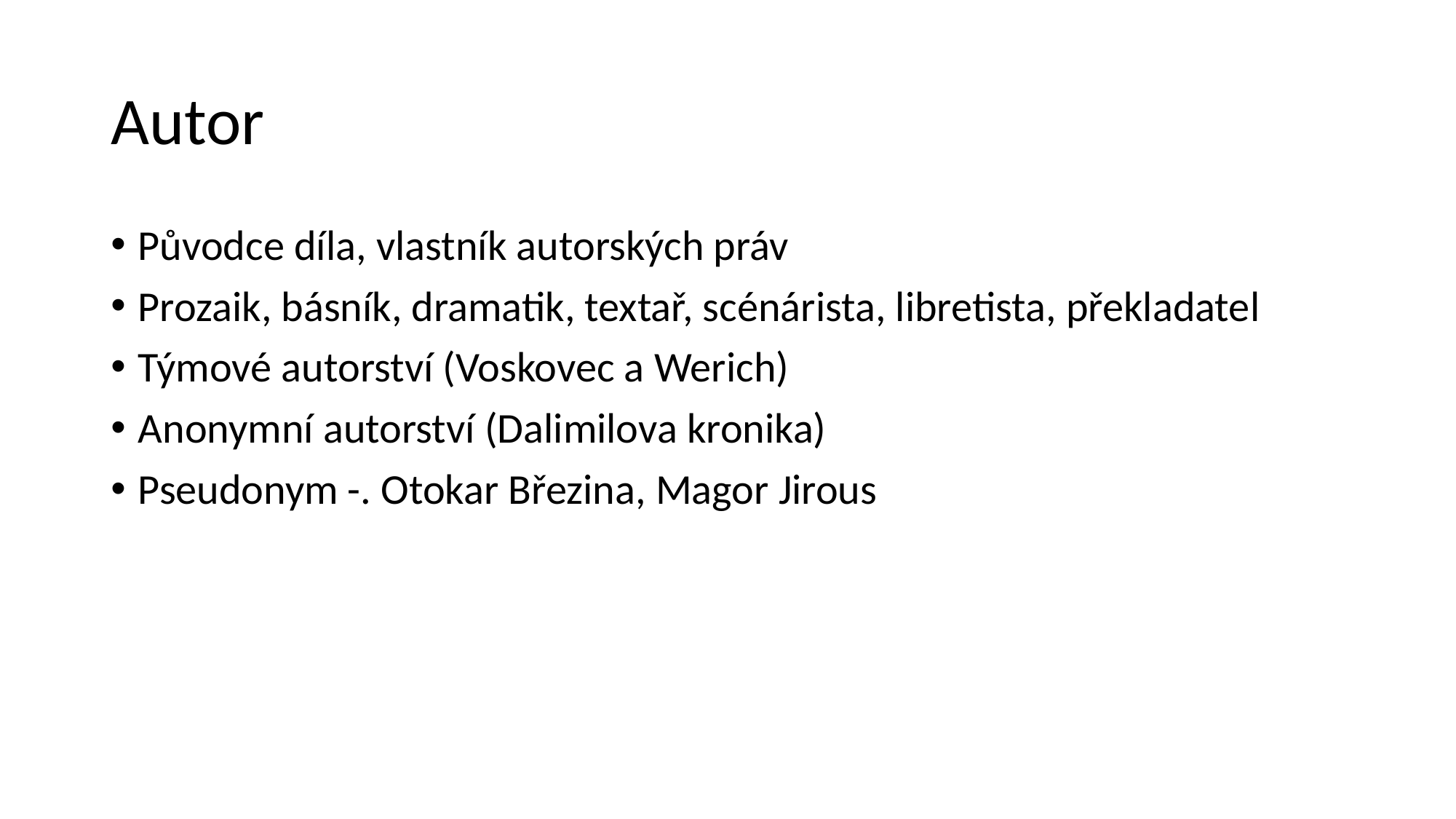

# Autor
Původce díla, vlastník autorských práv
Prozaik, básník, dramatik, textař, scénárista, libretista, překladatel
Týmové autorství (Voskovec a Werich)
Anonymní autorství (Dalimilova kronika)
Pseudonym -. Otokar Březina, Magor Jirous